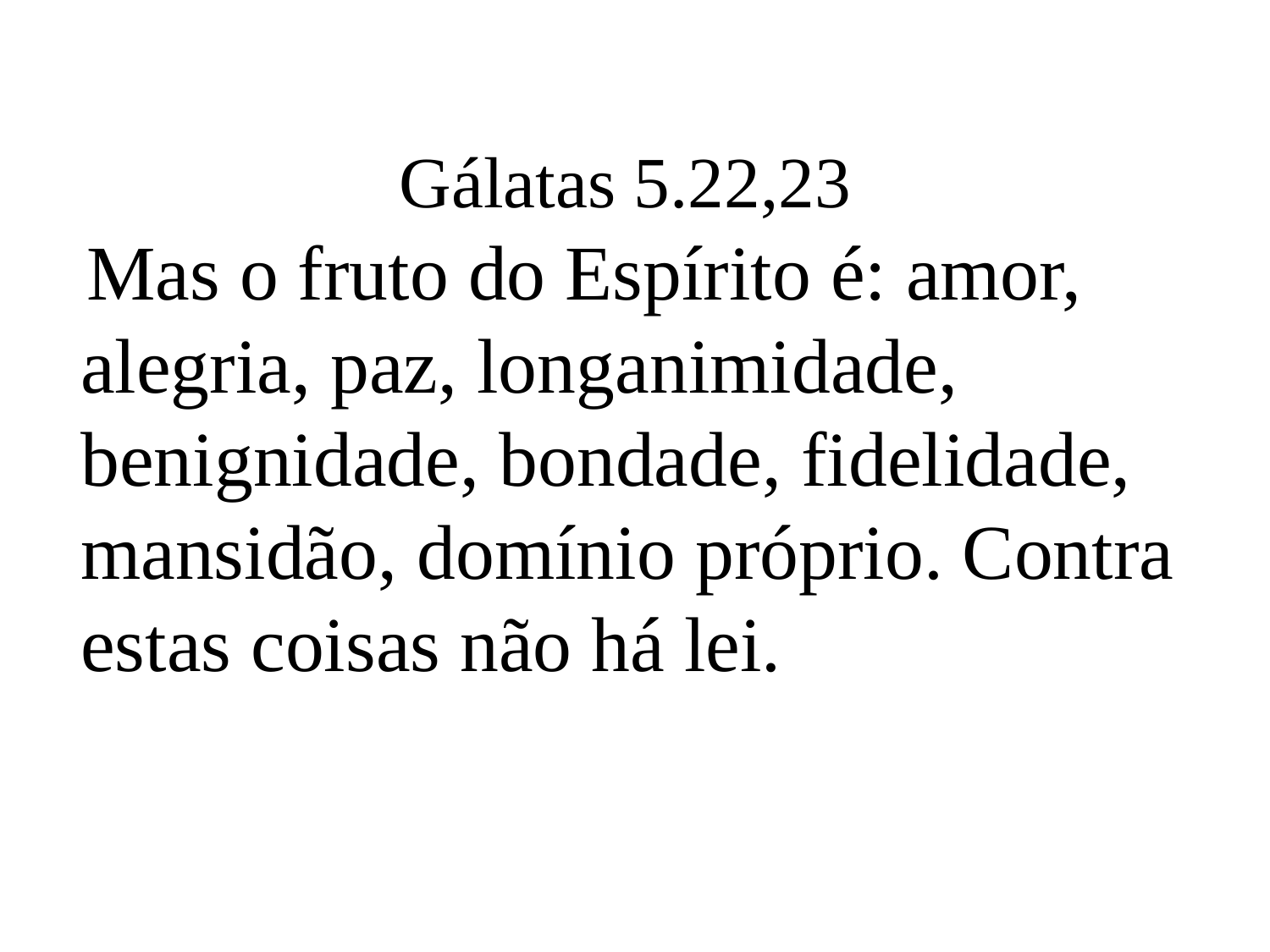

Gálatas 5.22,23
      Mas o fruto do Espírito é: amor, alegria, paz, longanimidade, benignidade, bondade, fidelidade,
mansidão, domínio próprio. Contra estas coisas não há lei.